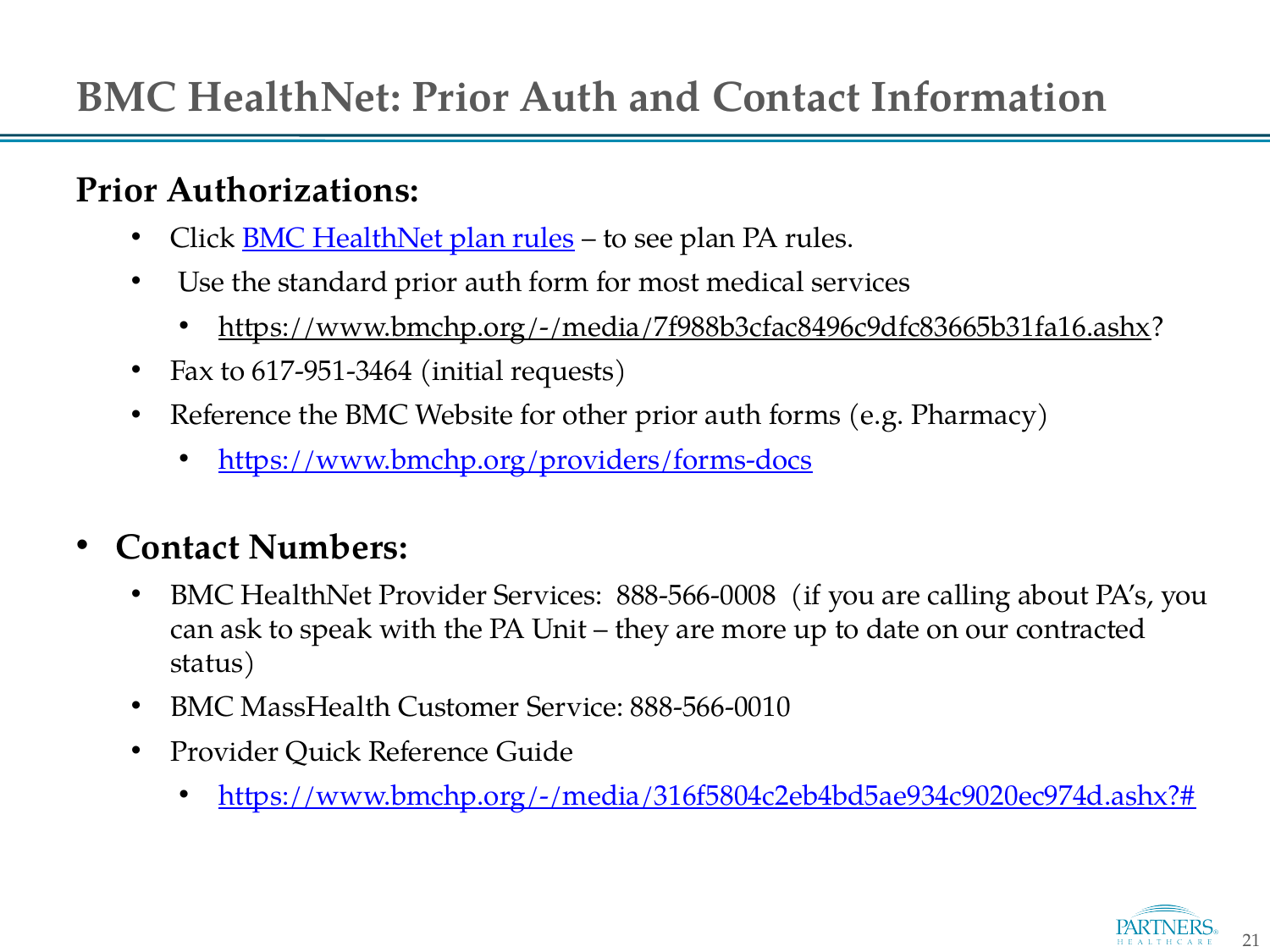

# BMC HealthNet: Prior Auth and Contact Information
Prior Authorizations:
Click BMC HealthNet plan rules – to see plan PA rules.
 Use the standard prior auth form for most medical services
https://www.bmchp.org/-/media/7f988b3cfac8496c9dfc83665b31fa16.ashx?
Fax to 617-951-3464 (initial requests)
Reference the BMC Website for other prior auth forms (e.g. Pharmacy)
https://www.bmchp.org/providers/forms-docs

Contact Numbers:
BMC HealthNet Provider Services:  888-566-0008  (if you are calling about PA’s, you can ask to speak with the PA Unit – they are more up to date on our contracted status)
BMC MassHealth Customer Service: 888-566-0010
Provider Quick Reference Guide
https://www.bmchp.org/-/media/316f5804c2eb4bd5ae934c9020ec974d.ashx?#

21